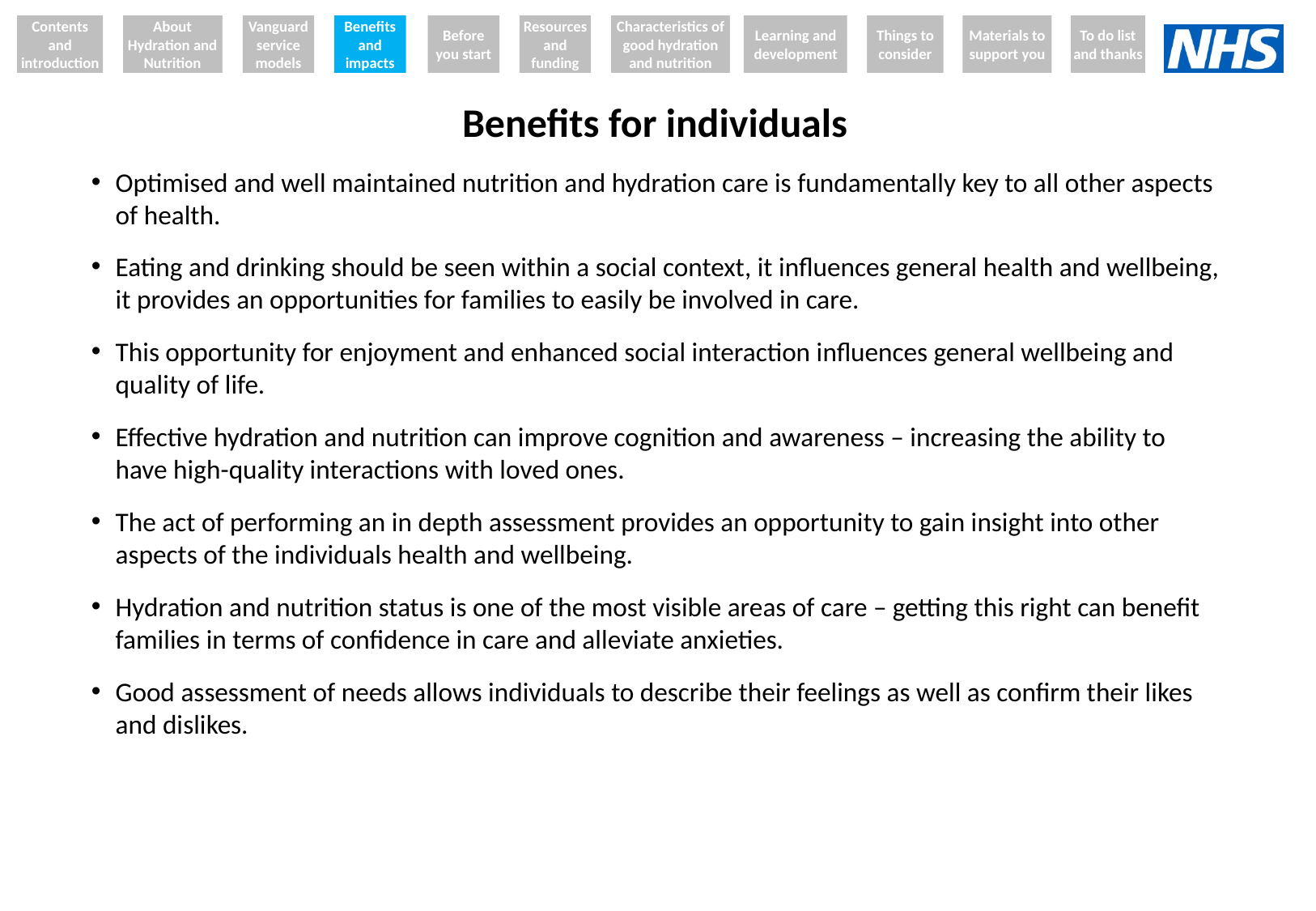

Contents and introduction

About Hydration and Nutrition

Vanguard service models

Benefits and impacts

Before you start

Resources and funding

Characteristics of good hydration and nutrition

Learning and development

Things to consider
Materials to support you

To do list and thanks
# Benefits for individuals
Optimised and well maintained nutrition and hydration care is fundamentally key to all other aspects of health.
Eating and drinking should be seen within a social context, it influences general health and wellbeing, it provides an opportunities for families to easily be involved in care.
This opportunity for enjoyment and enhanced social interaction influences general wellbeing and quality of life.
Effective hydration and nutrition can improve cognition and awareness – increasing the ability to have high-quality interactions with loved ones.
The act of performing an in depth assessment provides an opportunity to gain insight into other aspects of the individuals health and wellbeing.
Hydration and nutrition status is one of the most visible areas of care – getting this right can benefit families in terms of confidence in care and alleviate anxieties.
Good assessment of needs allows individuals to describe their feelings as well as confirm their likes and dislikes.